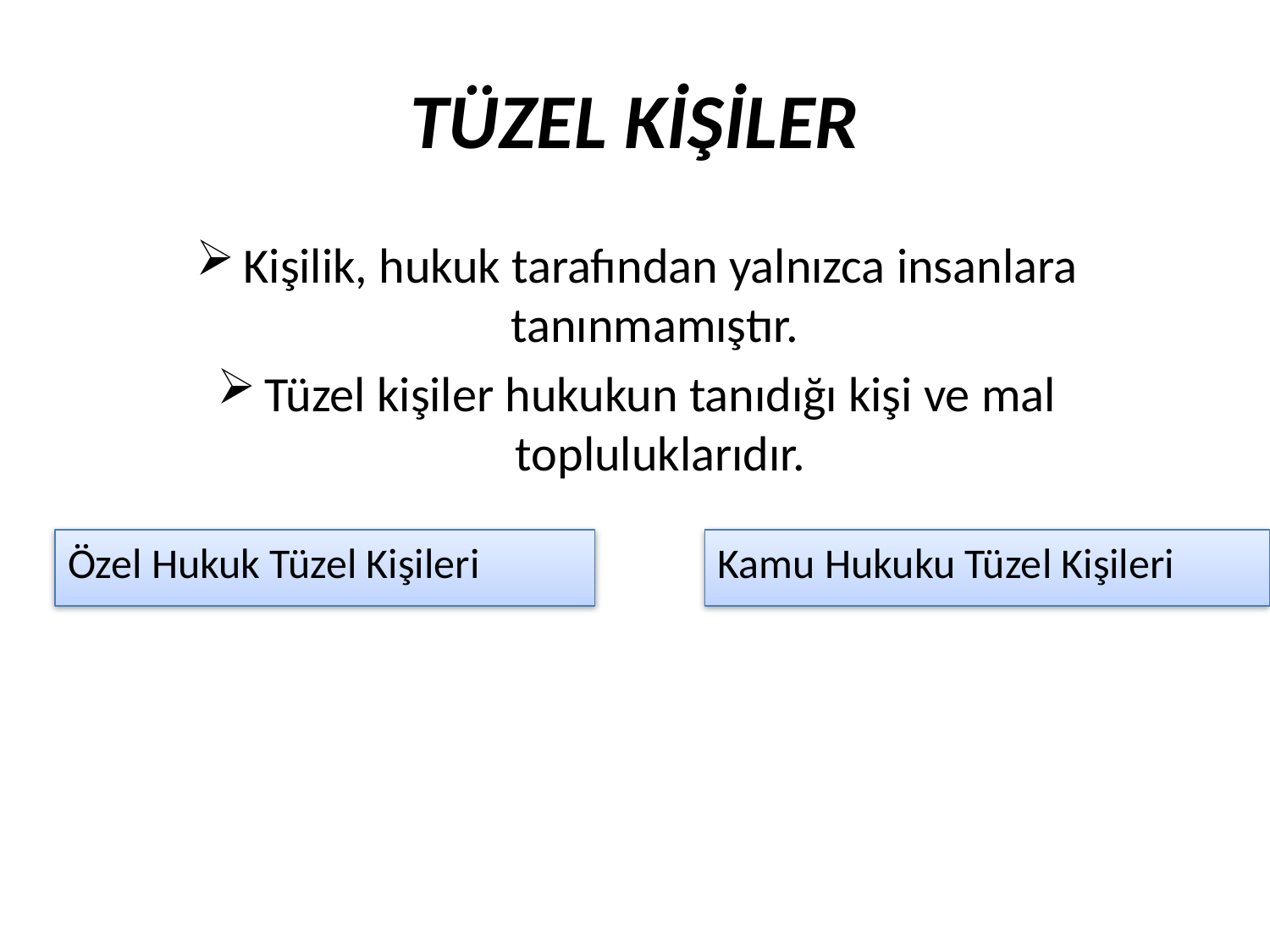

TÜZEL KİŞİLER

Kişilik, hukuk tarafından yalnızca insanlara tanınmamıştır.
Tüzel kişiler hukukun tanıdığı kişi ve mal topluluklarıdır.

Özel Hukuk Tüzel Kişileri
Kamu Hukuku Tüzel Kişileri